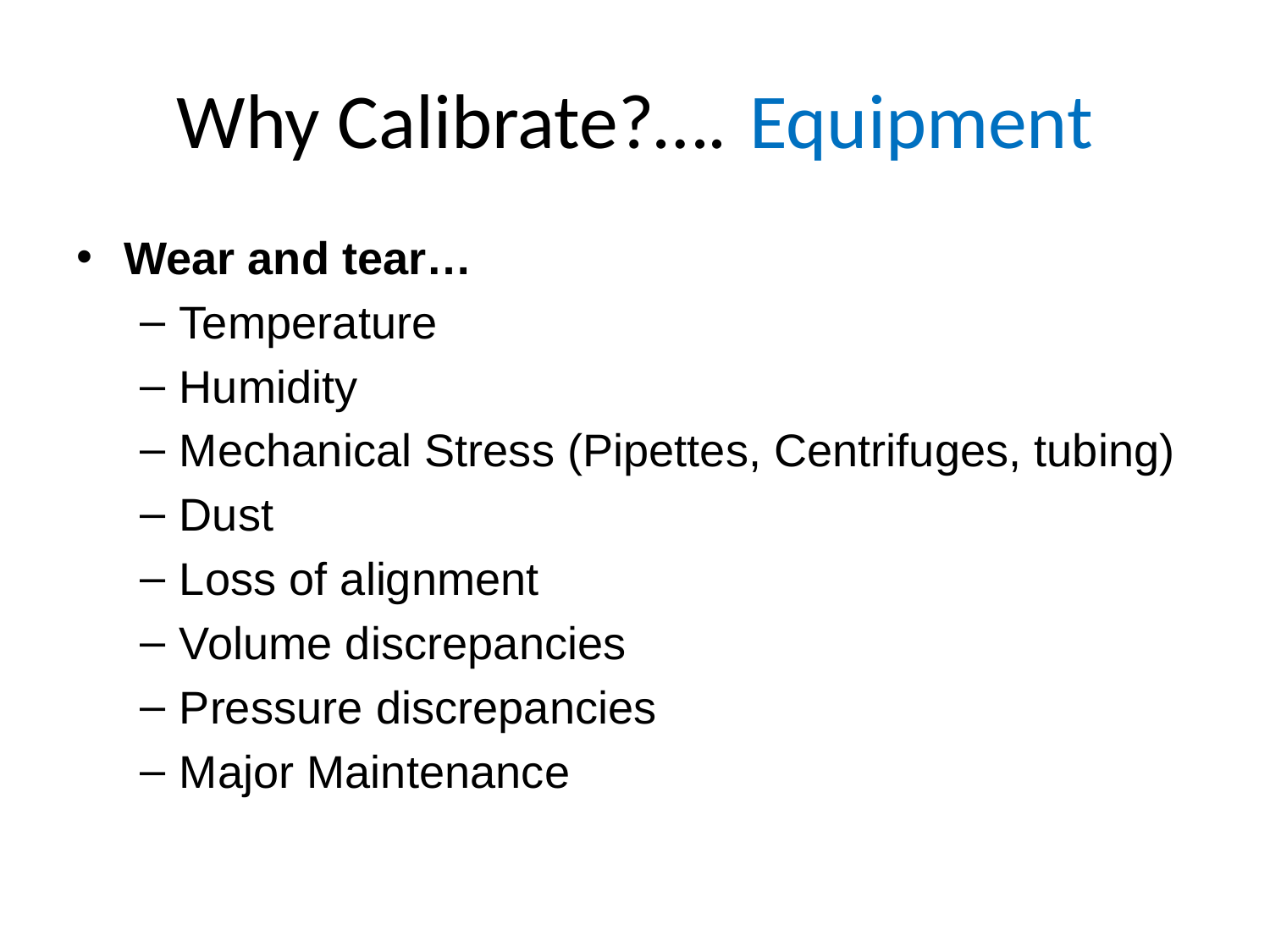

# Why Calibrate?…. Equipment
Wear and tear…
Temperature
Humidity
Mechanical Stress (Pipettes, Centrifuges, tubing)
Dust
Loss of alignment
Volume discrepancies
Pressure discrepancies
Major Maintenance